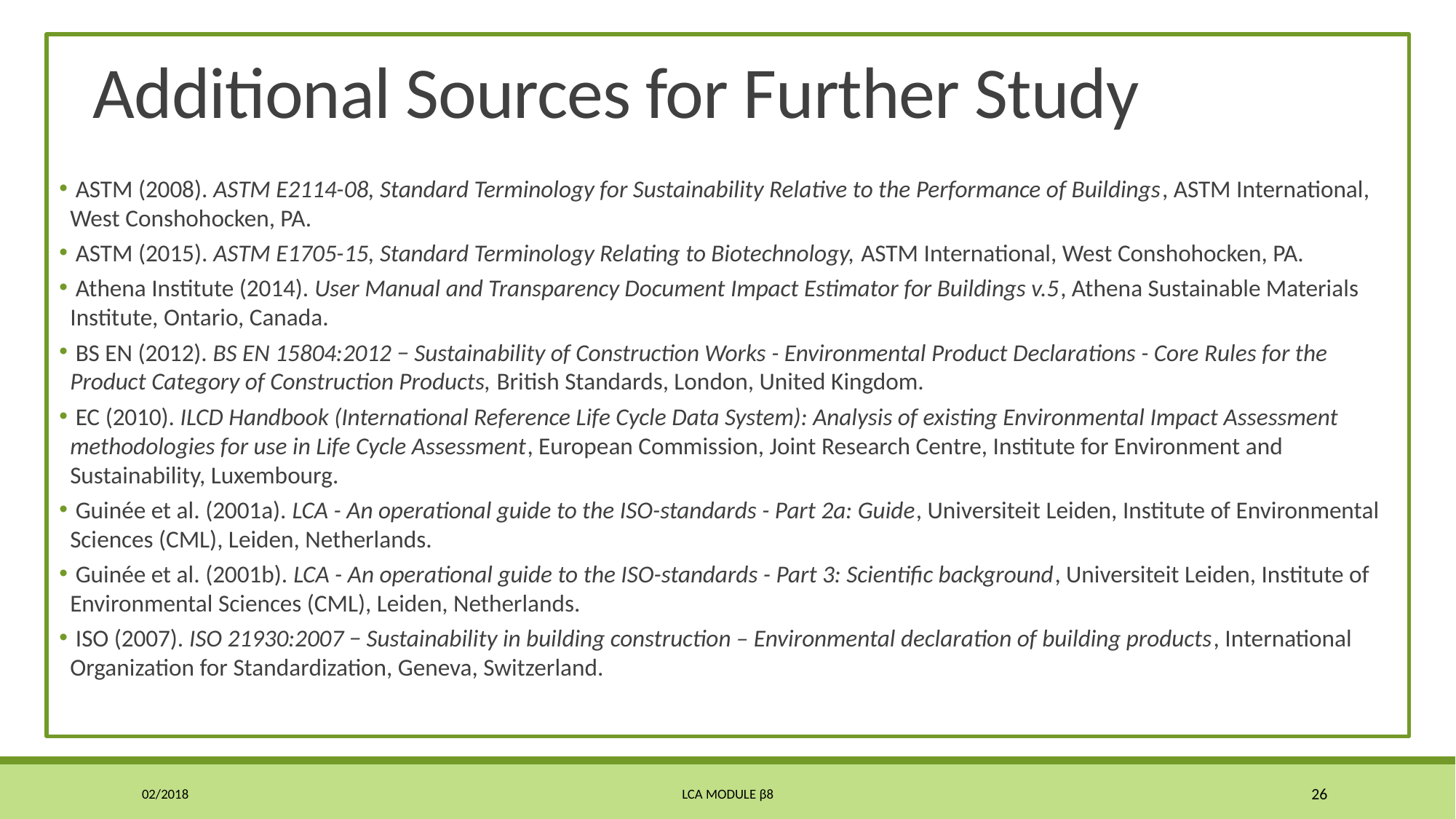

# Additional Sources for Further Study
 ASTM (2008). ASTM E2114-08, Standard Terminology for Sustainability Relative to the Performance of Buildings, ASTM International, West Conshohocken, PA.
 ASTM (2015). ASTM E1705-15, Standard Terminology Relating to Biotechnology, ASTM International, West Conshohocken, PA.
 Athena Institute (2014). User Manual and Transparency Document Impact Estimator for Buildings v.5, Athena Sustainable Materials Institute, Ontario, Canada.
 BS EN (2012). BS EN 15804:2012 − Sustainability of Construction Works - Environmental Product Declarations - Core Rules for the Product Category of Construction Products, British Standards, London, United Kingdom.
 EC (2010). ILCD Handbook (International Reference Life Cycle Data System): Analysis of existing Environmental Impact Assessment methodologies for use in Life Cycle Assessment, European Commission, Joint Research Centre, Institute for Environment and Sustainability, Luxembourg.
 Guinée et al. (2001a). LCA - An operational guide to the ISO-standards - Part 2a: Guide, Universiteit Leiden, Institute of Environmental Sciences (CML), Leiden, Netherlands.
 Guinée et al. (2001b). LCA - An operational guide to the ISO-standards - Part 3: Scientific background, Universiteit Leiden, Institute of Environmental Sciences (CML), Leiden, Netherlands.
 ISO (2007). ISO 21930:2007 − Sustainability in building construction – Environmental declaration of building products, International Organization for Standardization, Geneva, Switzerland.
02/2018
LCA Module β8
26